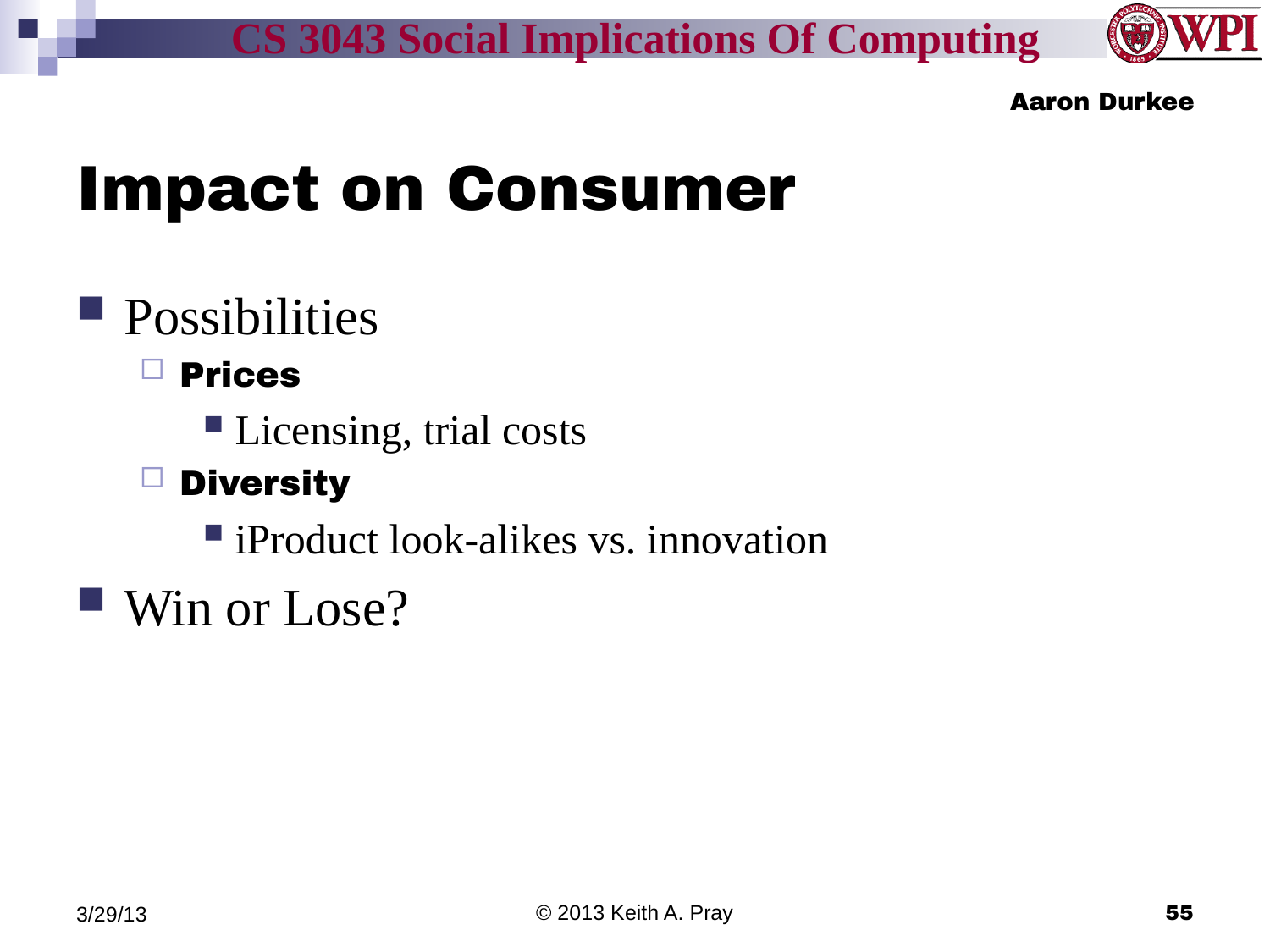

Aaron Durkee
# Impact on Consumer
Possibilities
Prices
Licensing, trial costs
Diversity
iProduct look-alikes vs. innovation
Win or Lose?
3/29/13
© 2013 Keith A. Pray
55